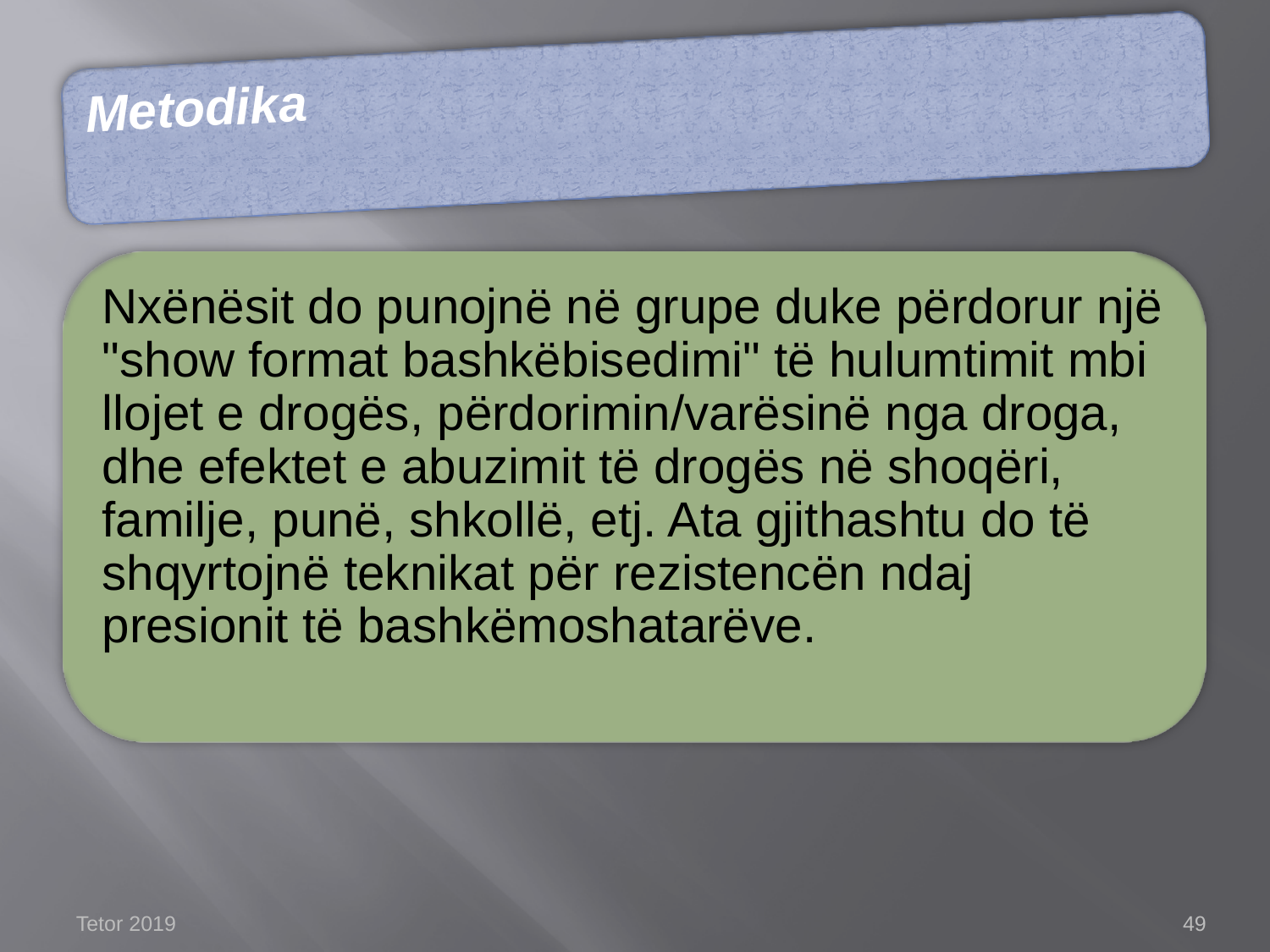

Metodika
Nxënësit do punojnë në grupe duke përdorur një "show format bashkëbisedimi" të hulumtimit mbi llojet e drogës, përdorimin/varësinë nga droga, dhe efektet e abuzimit të drogës në shoqëri, familje, punë, shkollë, etj. Ata gjithashtu do të shqyrtojnë teknikat për rezistencën ndaj presionit të bashkëmoshatarëve.
Tetor 2019
49